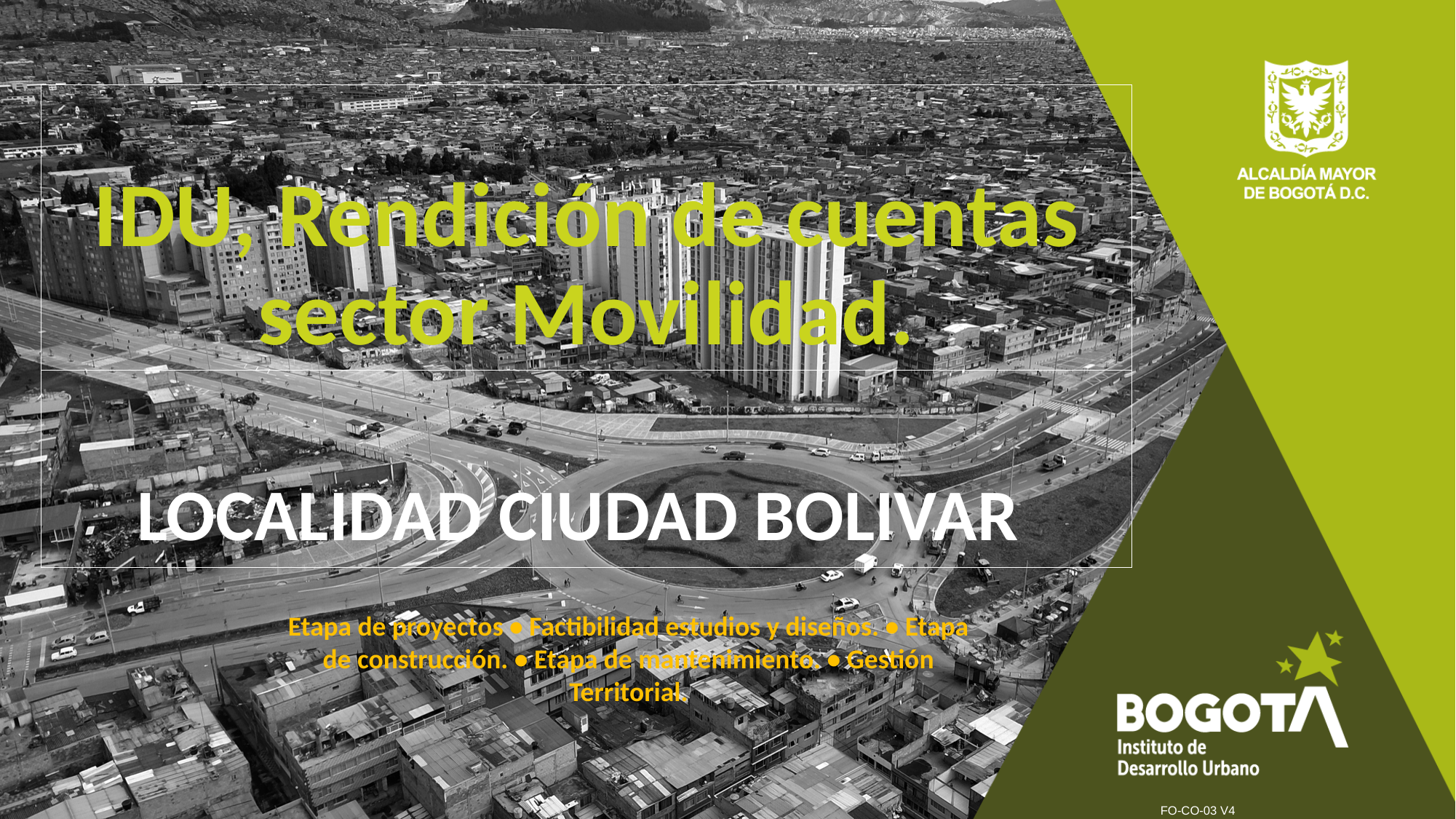

# IDU, Rendición de cuentas sector Movilidad.

LOCALIDAD CIUDAD BOLIVAR
Etapa de proyectos • Factibilidad estudios y diseños. • Etapa de construcción. • Etapa de mantenimiento. • Gestión Territorial.